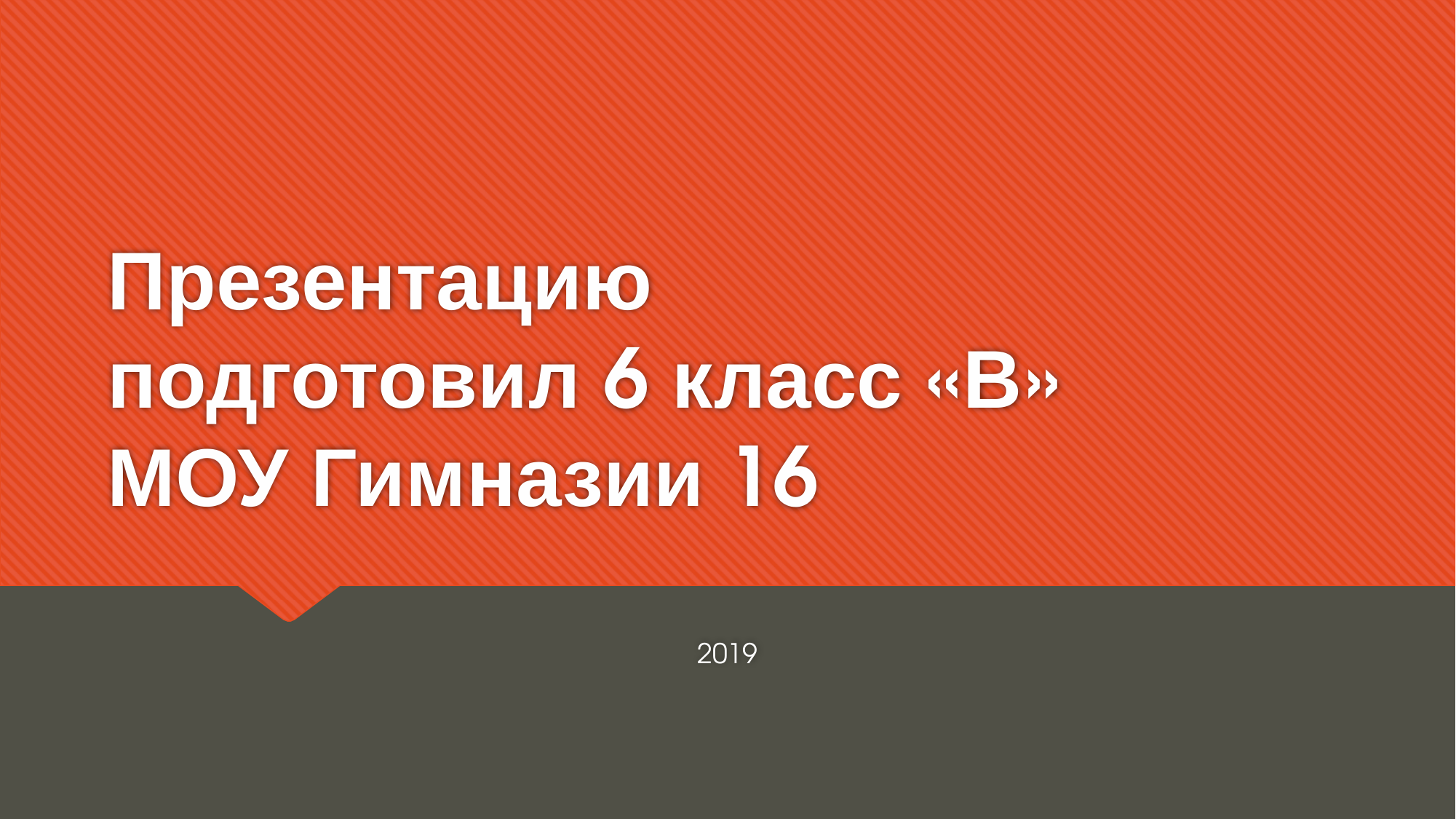

# Презентацию подготовил 6 класс «В» МОУ Гимназии 16
2019